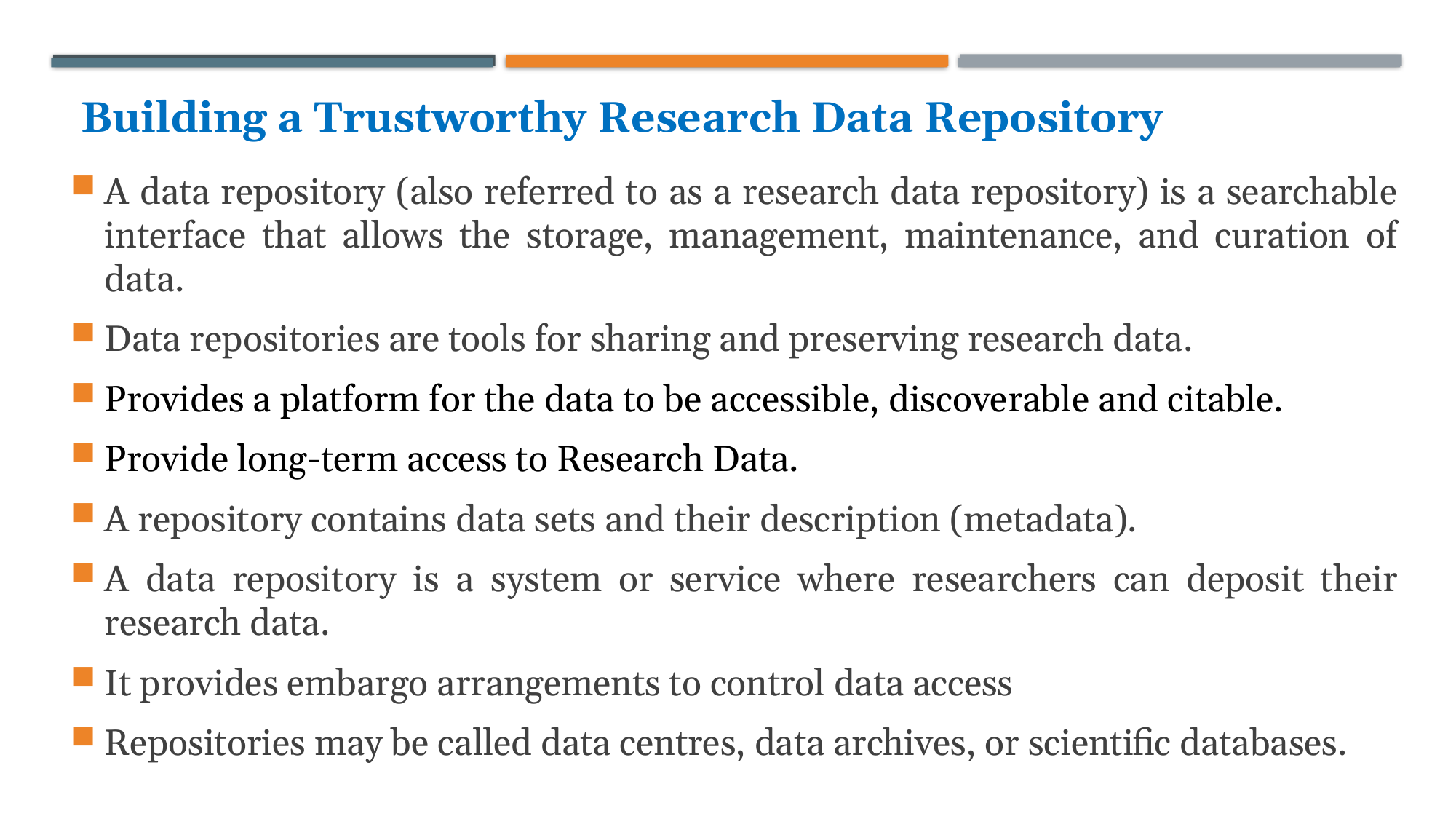

# Building a Trustworthy Research Data Repository
A data repository (also referred to as a research data repository) is a searchable interface that allows the storage, management, maintenance, and curation of data.
Data repositories are tools for sharing and preserving research data.
Provides a platform for the data to be accessible, discoverable and citable.
Provide long-term access to Research Data.
A repository contains data sets and their description (metadata).
A data repository is a system or service where researchers can deposit their research data.
It provides embargo arrangements to control data access
Repositories may be called data centres, data archives, or scientific databases.